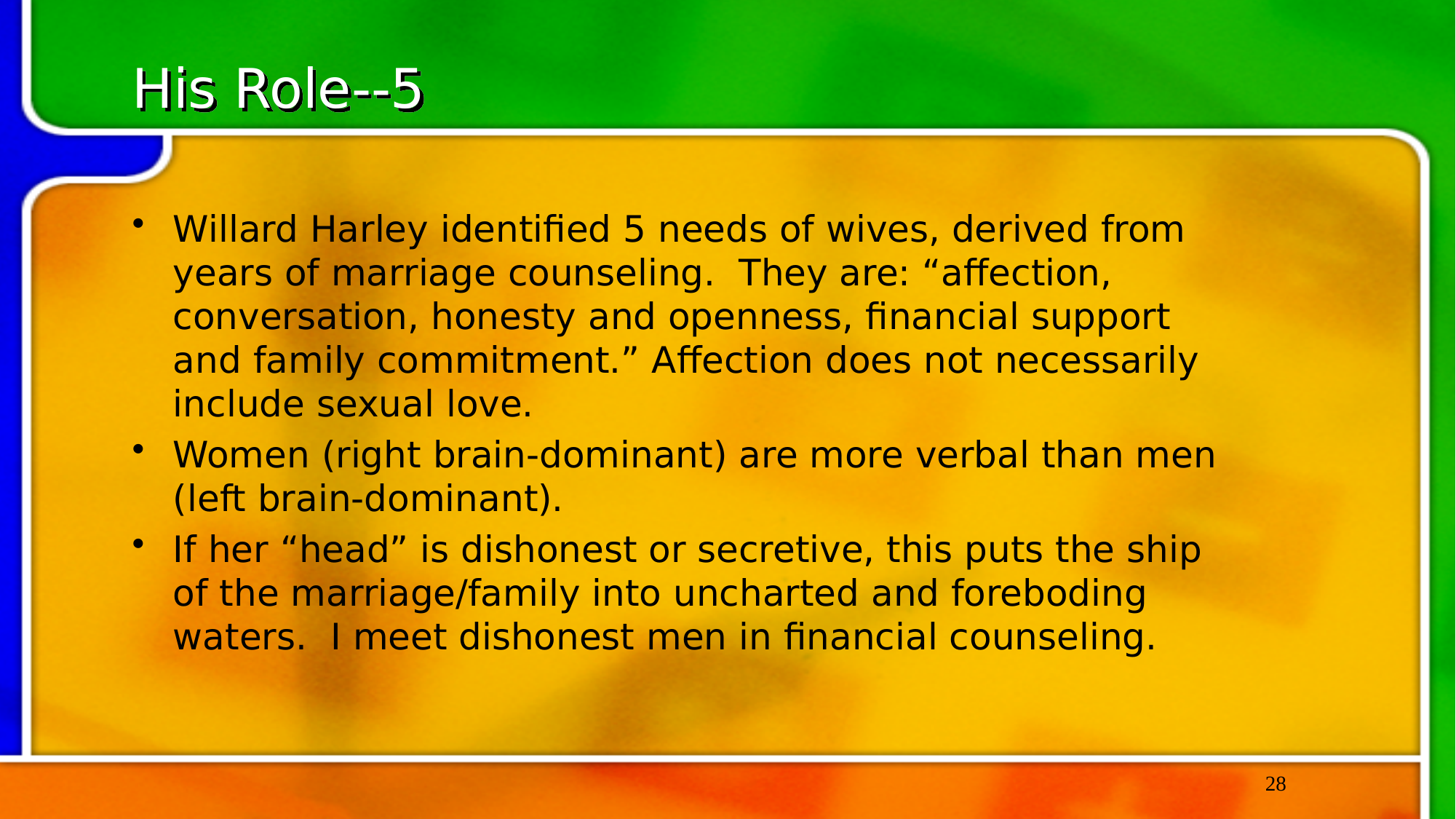

# His Role--5
Willard Harley identified 5 needs of wives, derived from years of marriage counseling.  They are: “affection, conversation, honesty and openness, financial support and family commitment.” Affection does not necessarily include sexual love.
Women (right brain-dominant) are more verbal than men (left brain-dominant).
If her “head” is dishonest or secretive, this puts the ship of the marriage/family into uncharted and foreboding waters.  I meet dishonest men in financial counseling.

28